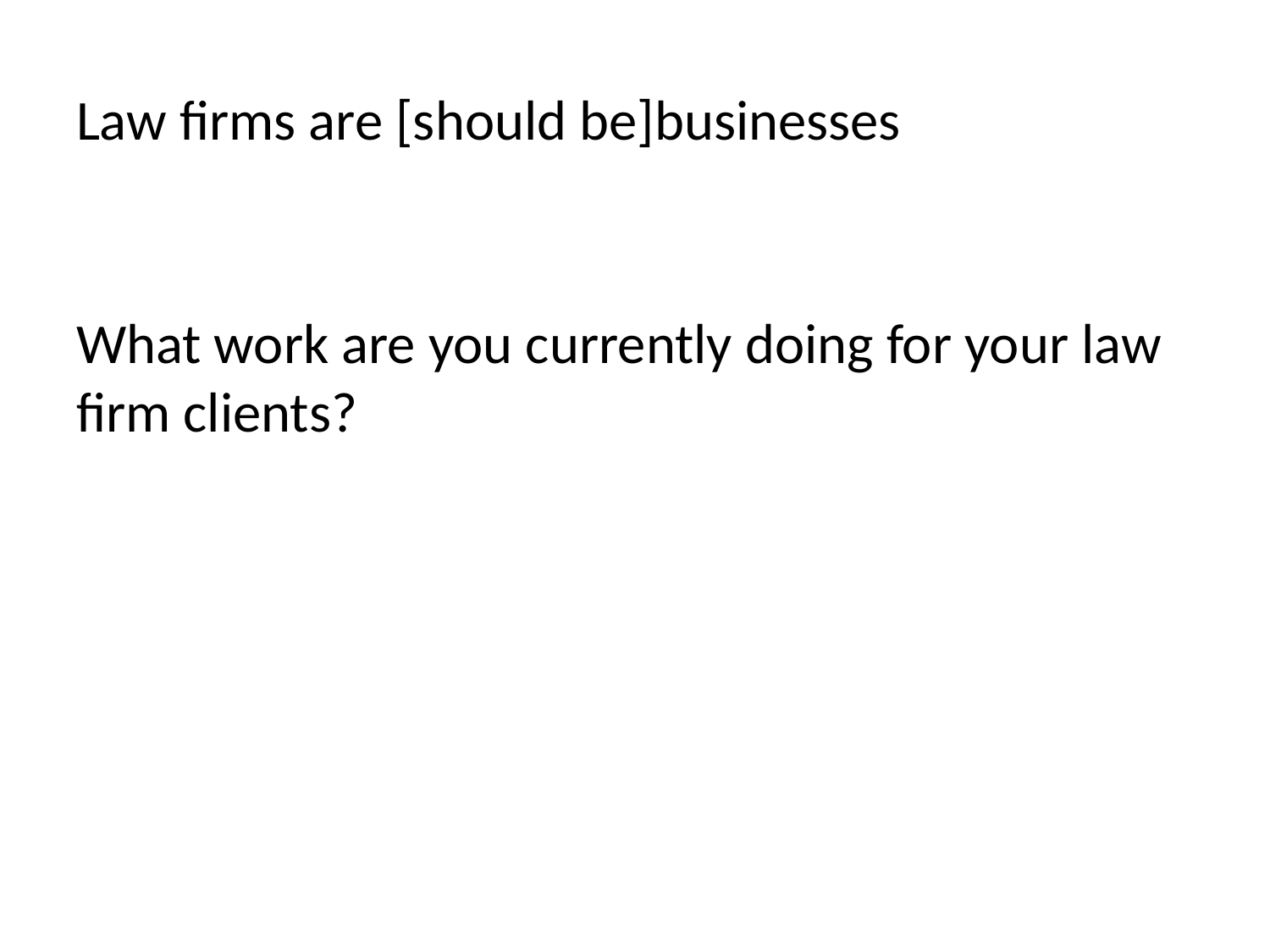

# Law firms are [should be]businesses

What work are you currently doing for your law firm clients?